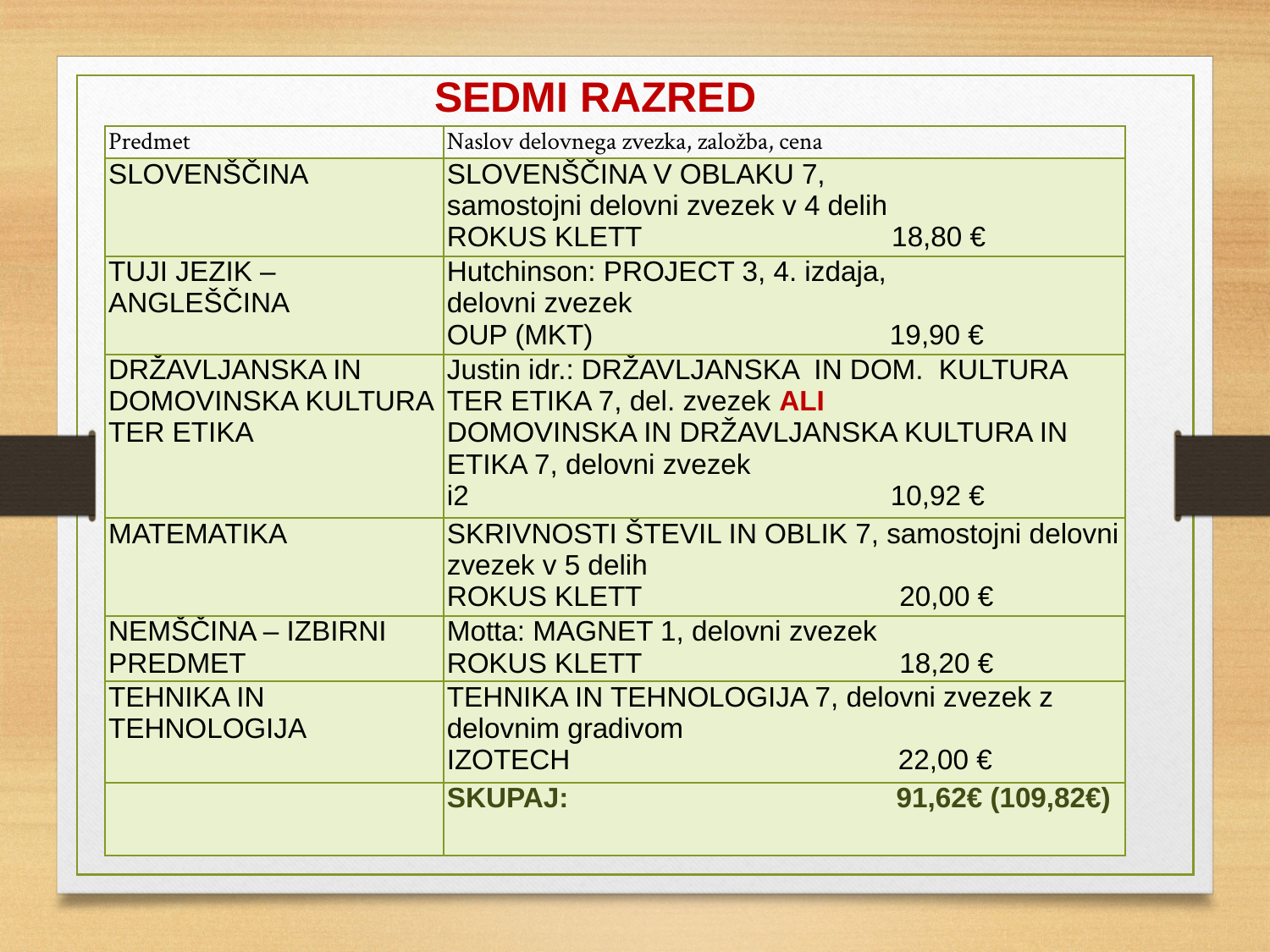

SEDMI RAZRED
| Predmet | Naslov delovnega zvezka, založba, cena |
| --- | --- |
| SLOVENŠČINA | SLOVENŠČINA V OBLAKU 7, samostojni delovni zvezek v 4 delih ROKUS KLETT 18,80 € |
| TUJI JEZIK – ANGLEŠČINA | Hutchinson: PROJECT 3, 4. izdaja, delovni zvezek OUP (MKT) 19,90 € |
| DRŽAVLJANSKA IN DOMOVINSKA KULTURA TER ETIKA | Justin idr.: DRŽAVLJANSKA IN DOM. KULTURA TER ETIKA 7, del. zvezek ALI DOMOVINSKA IN DRŽAVLJANSKA KULTURA IN ETIKA 7, delovni zvezek i2 10,92 € |
| MATEMATIKA | SKRIVNOSTI ŠTEVIL IN OBLIK 7, samostojni delovni zvezek v 5 delih ROKUS KLETT 20,00 € |
| NEMŠČINA – IZBIRNI PREDMET | Motta: MAGNET 1, delovni zvezek ROKUS KLETT 18,20 € |
| TEHNIKA IN TEHNOLOGIJA | TEHNIKA IN TEHNOLOGIJA 7, delovni zvezek z delovnim gradivom IZOTECH 22,00 € |
|  | SKUPAJ: 91,62€ (109,82€) |